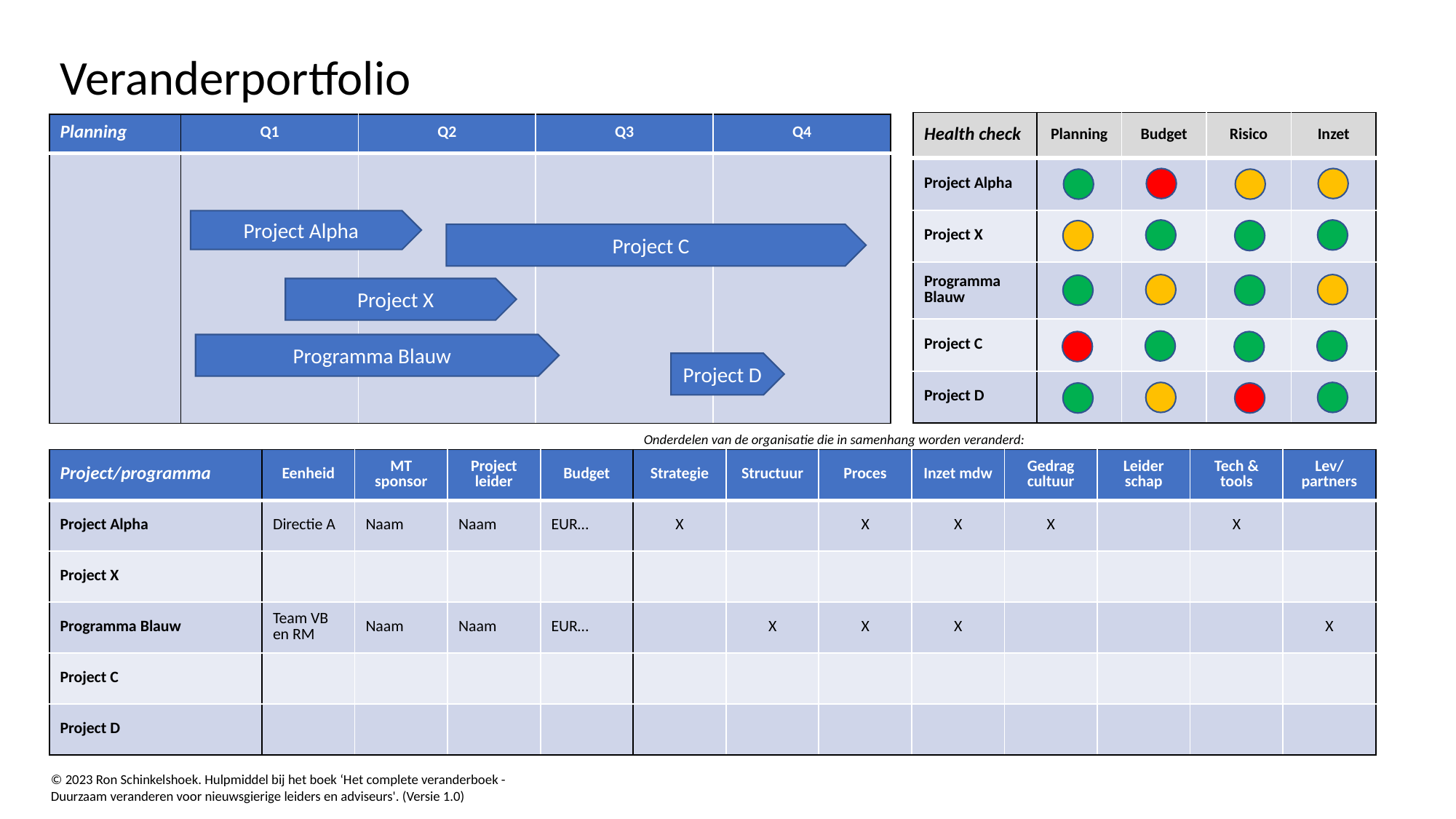

# Veranderportfolio
| Health check | Planning | Budget | Risico | Inzet |
| --- | --- | --- | --- | --- |
| Project Alpha |  |  |  |  |
| Project X |  |  |  |  |
| Programma Blauw |  |  |  |  |
| Project C |  |  |  |  |
| Project D |  |  |  |  |
| Planning | Q1 | Q2 | Q3 | Q4 |
| --- | --- | --- | --- | --- |
|  |  |  |  |  |

Project Alpha

Project C

Project X

Programma Blauw
Project D

Onderdelen van de organisatie die in samenhang worden veranderd:
| Project/programma | Eenheid | MT sponsor | Project leider | Budget | Strategie | Structuur | Proces | Inzet mdw | Gedrag cultuur | Leider schap | Tech & tools | Lev/ partners |
| --- | --- | --- | --- | --- | --- | --- | --- | --- | --- | --- | --- | --- |
| Project Alpha | Directie A | Naam | Naam | EUR… | X |  | X | X | X |  | X |  |
| Project X |  |  |  |  |  |  |  |  |  |  |  |  |
| Programma Blauw | Team VB en RM | Naam | Naam | EUR… |  | X | X | X |  |  |  | X |
| Project C |  |  |  |  |  |  |  |  |  |  |  |  |
| Project D |  |  |  |  |  |  |  |  |  |  |  |  |
© 2023 Ron Schinkelshoek. Hulpmiddel bij het boek ‘Het complete veranderboek - Duurzaam veranderen voor nieuwsgierige leiders en adviseurs'. (Versie 1.0)